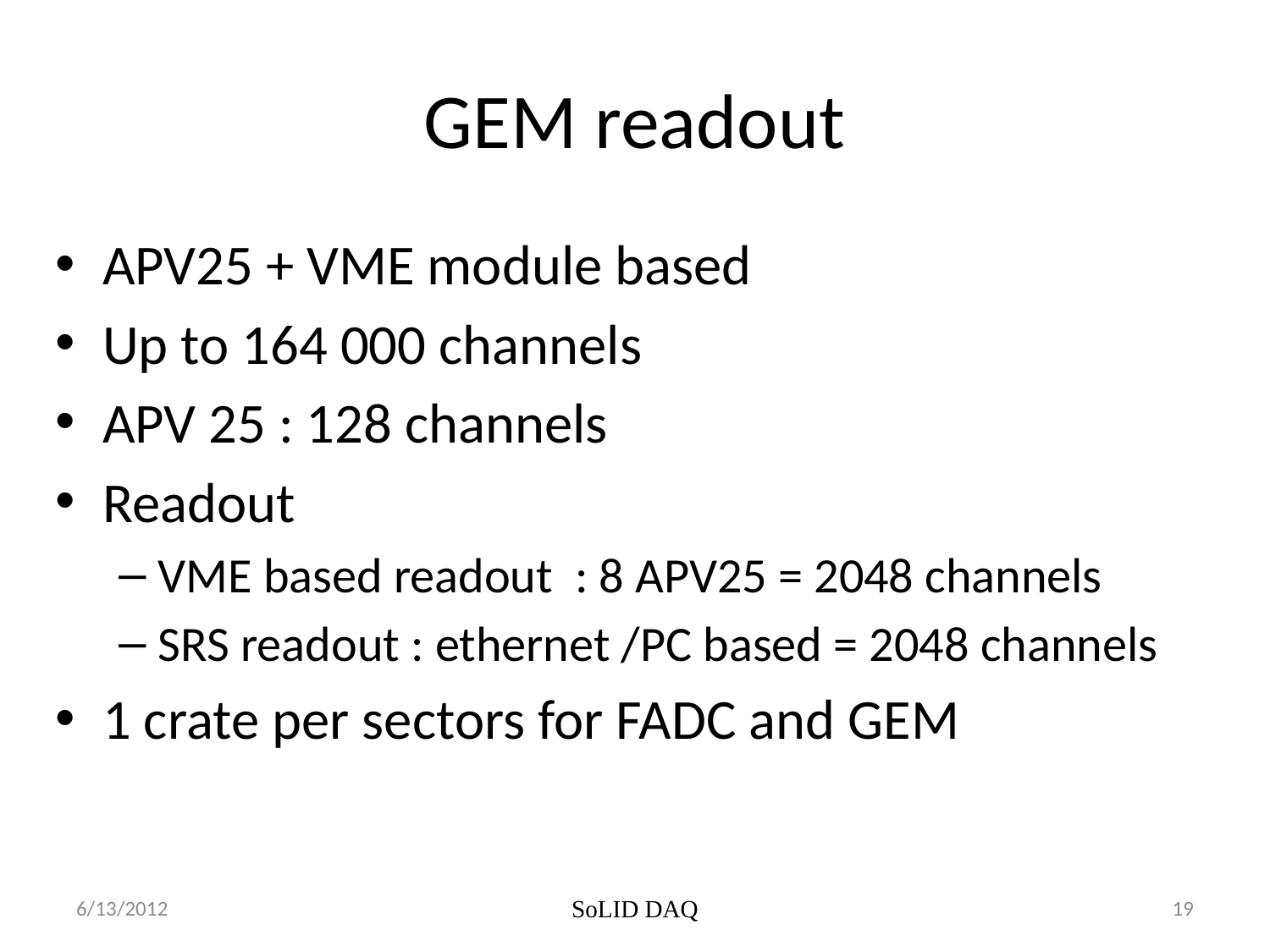

# GEM readout
APV25 + VME module based
Up to 164 000 channels
APV 25 : 128 channels
Readout
VME based readout  : 8 APV25 = 2048 channels
SRS readout : ethernet /PC based = 2048 channels
1 crate per sectors for FADC and GEM
6/13/2012
SoLID DAQ
19